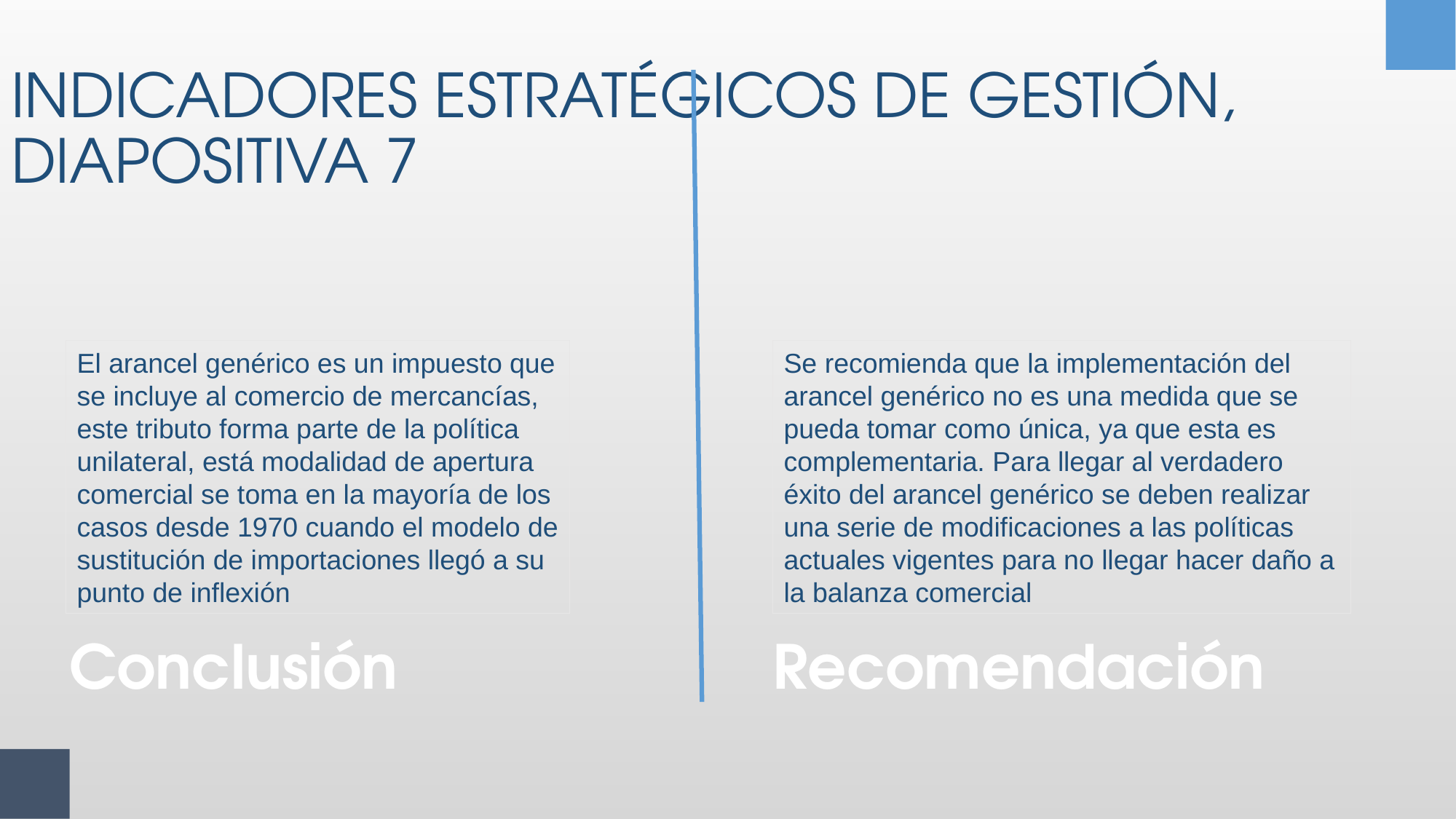

Indicadores estratégicos de gestión, diapositiva 7
El arancel genérico es un impuesto que se incluye al comercio de mercancías, este tributo forma parte de la política unilateral, está modalidad de apertura comercial se toma en la mayoría de los casos desde 1970 cuando el modelo de sustitución de importaciones llegó a su punto de inflexión
Se recomienda que la implementación del arancel genérico no es una medida que se pueda tomar como única, ya que esta es complementaria. Para llegar al verdadero éxito del arancel genérico se deben realizar una serie de modificaciones a las políticas actuales vigentes para no llegar hacer daño a la balanza comercial
Recomendación
Conclusión